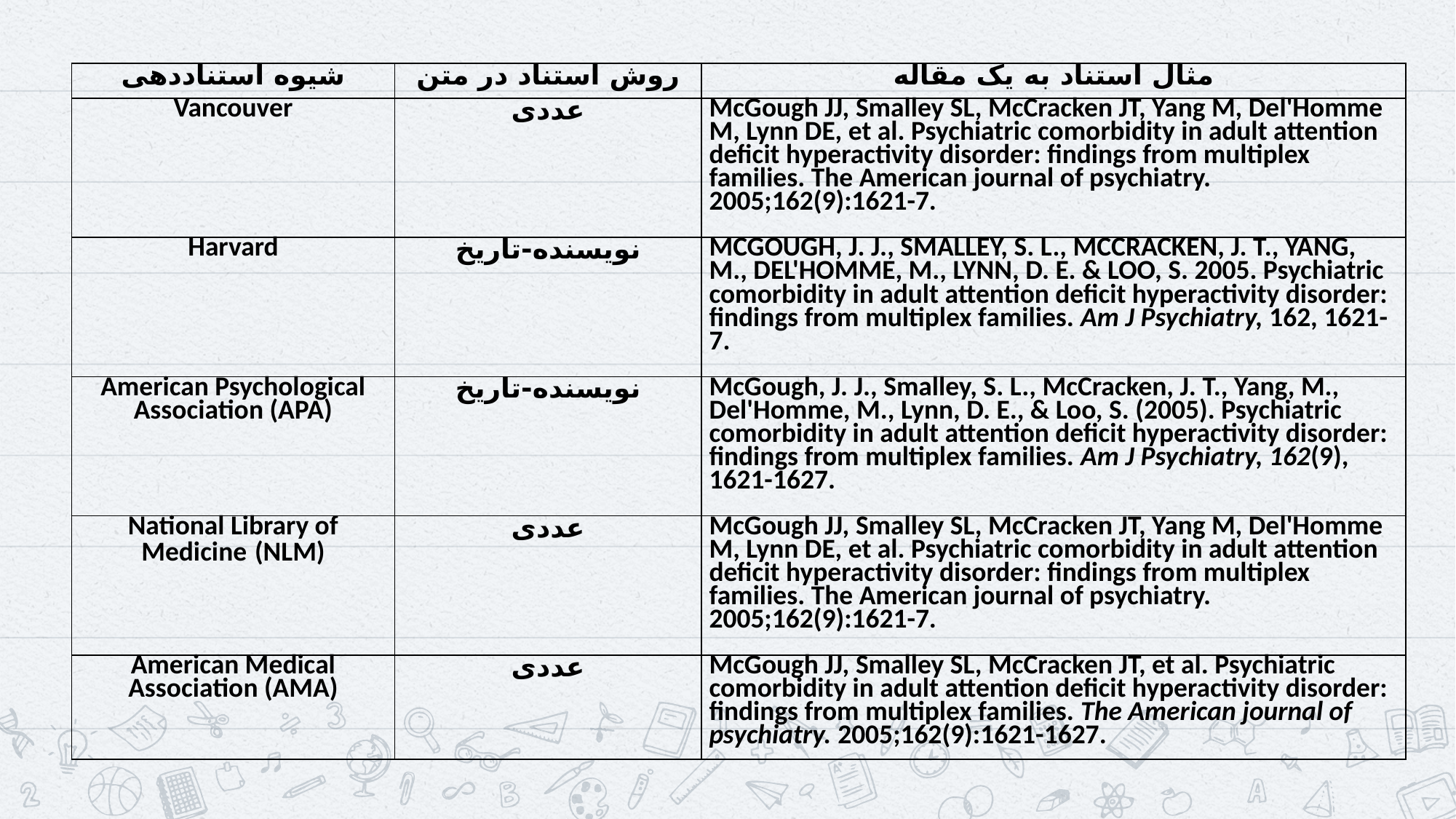

| شیوه استناددهی | روش استناد در متن | مثال استناد به یک مقاله |
| --- | --- | --- |
| Vancouver | عددی | McGough JJ, Smalley SL, McCracken JT, Yang M, Del'Homme M, Lynn DE, et al. Psychiatric comorbidity in adult attention deficit hyperactivity disorder: findings from multiplex families. The American journal of psychiatry. 2005;162(9):1621-7. |
| Harvard | نویسنده-تاریخ | MCGOUGH, J. J., SMALLEY, S. L., MCCRACKEN, J. T., YANG, M., DEL'HOMME, M., LYNN, D. E. & LOO, S. 2005. Psychiatric comorbidity in adult attention deficit hyperactivity disorder: findings from multiplex families. Am J Psychiatry, 162, 1621-7. |
| American Psychological Association (APA) | نویسنده-تاریخ | McGough, J. J., Smalley, S. L., McCracken, J. T., Yang, M., Del'Homme, M., Lynn, D. E., & Loo, S. (2005). Psychiatric comorbidity in adult attention deficit hyperactivity disorder: findings from multiplex families. Am J Psychiatry, 162(9), 1621-1627. |
| National Library of Medicine (NLM) | عددی | McGough JJ, Smalley SL, McCracken JT, Yang M, Del'Homme M, Lynn DE, et al. Psychiatric comorbidity in adult attention deficit hyperactivity disorder: findings from multiplex families. The American journal of psychiatry. 2005;162(9):1621-7. |
| American Medical Association (AMA) | عددی | McGough JJ, Smalley SL, McCracken JT, et al. Psychiatric comorbidity in adult attention deficit hyperactivity disorder: findings from multiplex families. The American journal of psychiatry. 2005;162(9):1621-1627. |